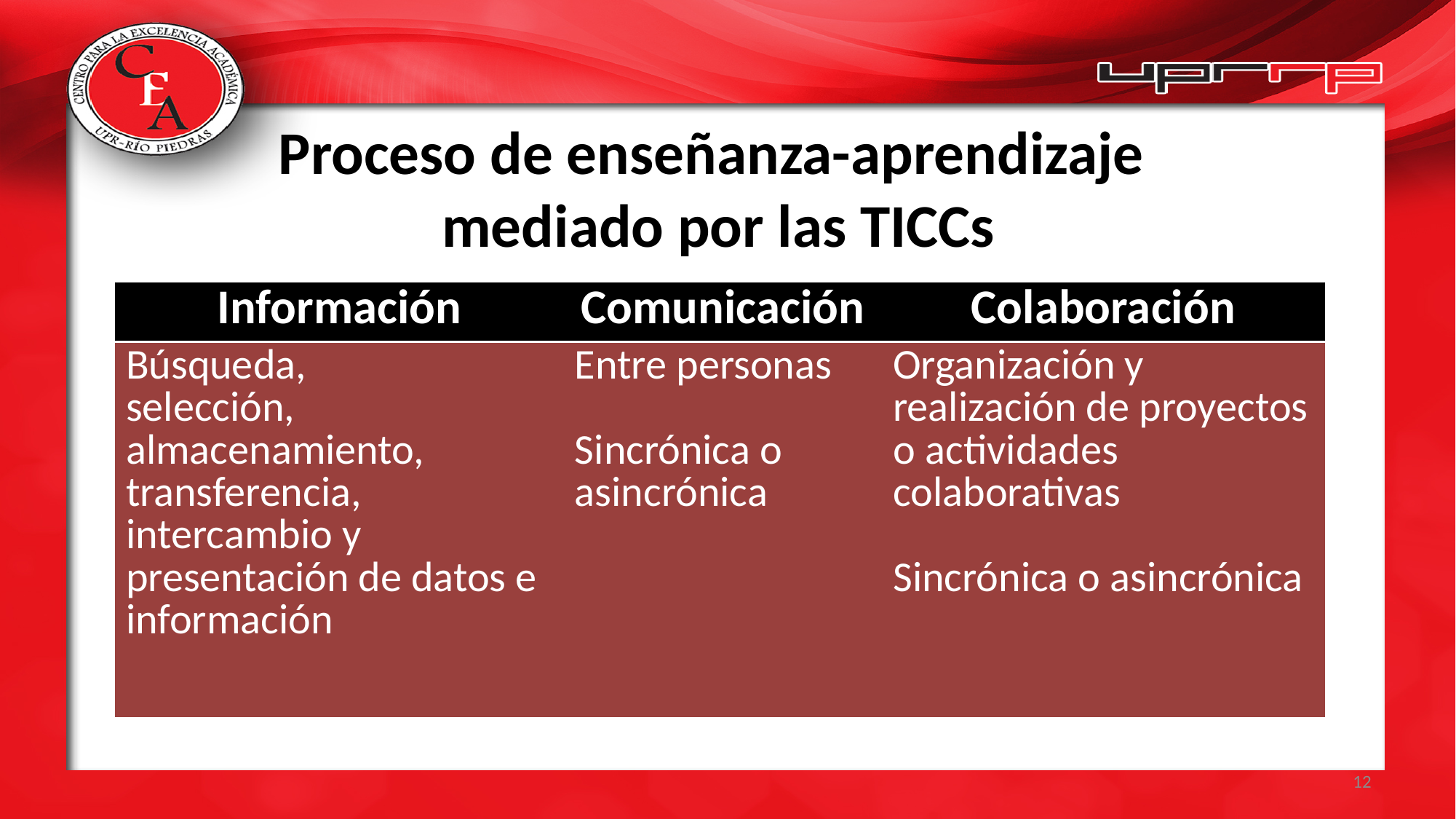

# Proceso de enseñanza-aprendizaje mediado por las TICCs
| Información | Comunicación | Colaboración |
| --- | --- | --- |
| Búsqueda, selección, almacenamiento, transferencia, intercambio y presentación de datos e información | Entre personas Sincrónica o asincrónica | Organización y realización de proyectos o actividades colaborativas Sincrónica o asincrónica |
LLO

12